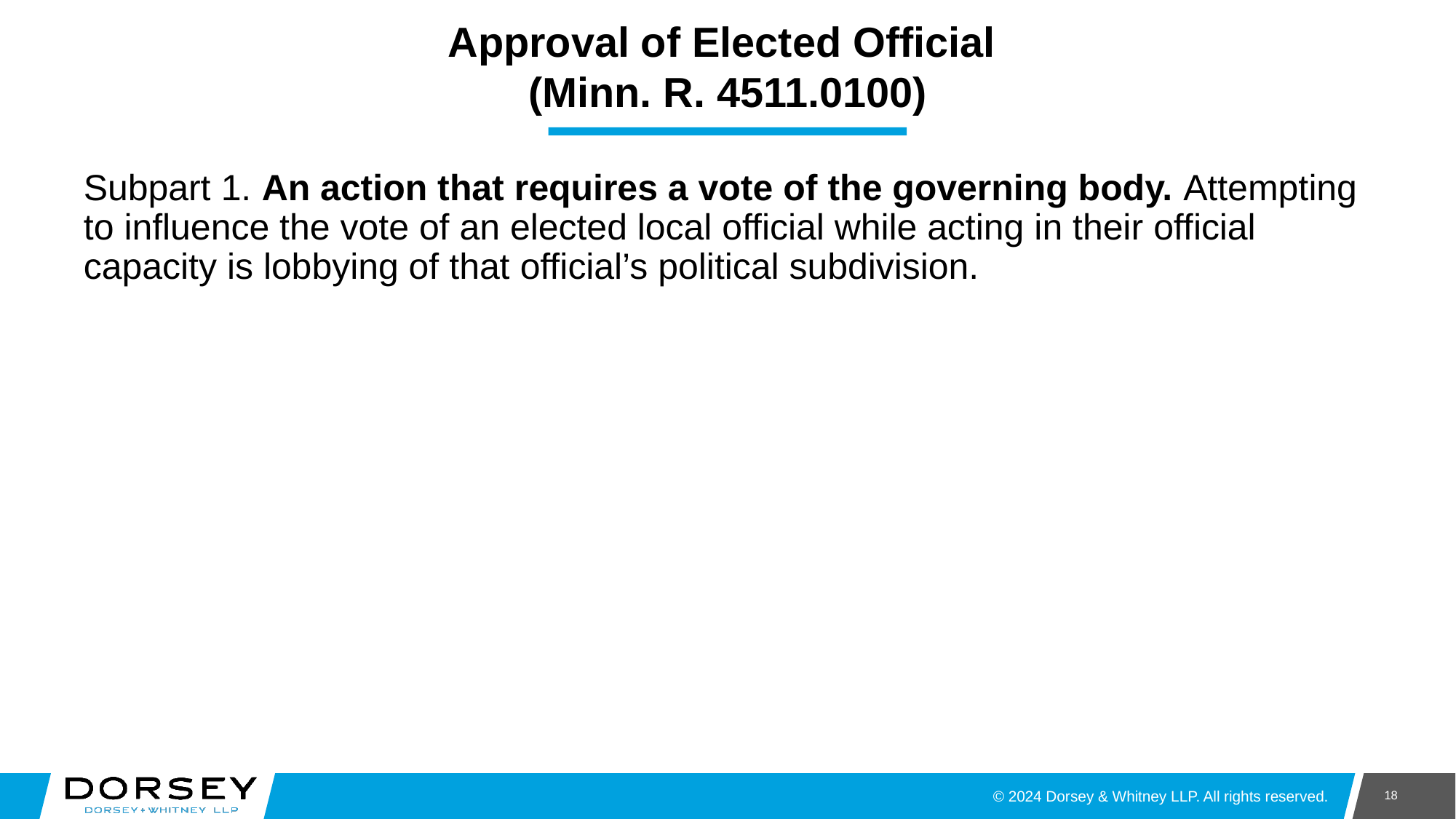

# Approval of Elected Official (Minn. R. 4511.0100)
Subpart 1. An action that requires a vote of the governing body. Attempting to influence the vote of an elected local official while acting in their official capacity is lobbying of that official’s political subdivision.
18